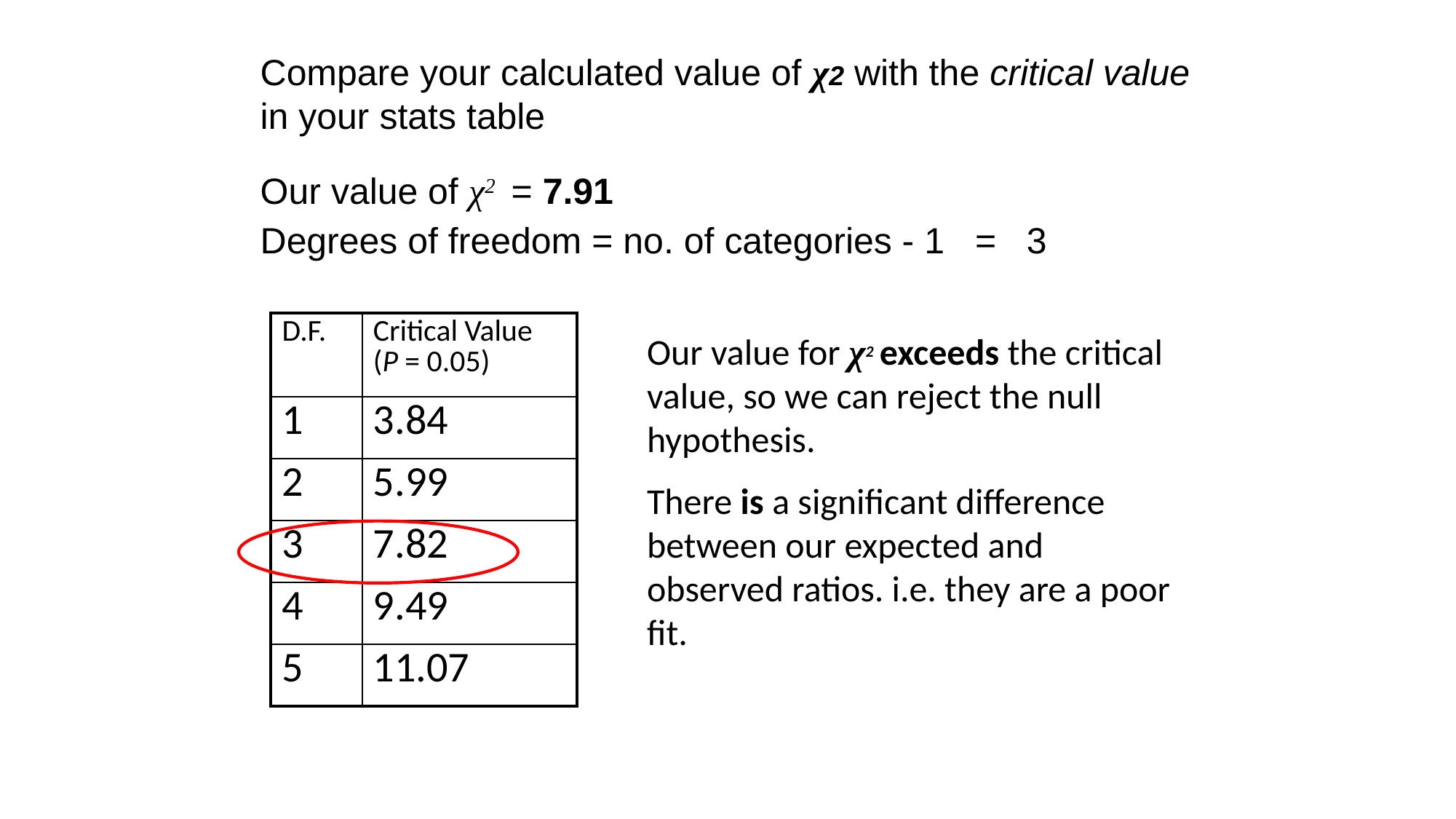

Compare your calculated value of χ2 with the critical value in your stats table
Our value of χ2  = 7.91
Degrees of freedom = no. of categories - 1   =   3
| D.F. | Critical Value (P = 0.05) |
| --- | --- |
| 1 | 3.84 |
| 2 | 5.99 |
| 3 | 7.82 |
| 4 | 9.49 |
| 5 | 11.07 |
Our value for χ2 exceeds the critical value, so we can reject the null hypothesis.
There is a significant difference between our expected and observed ratios. i.e. they are a poor fit.